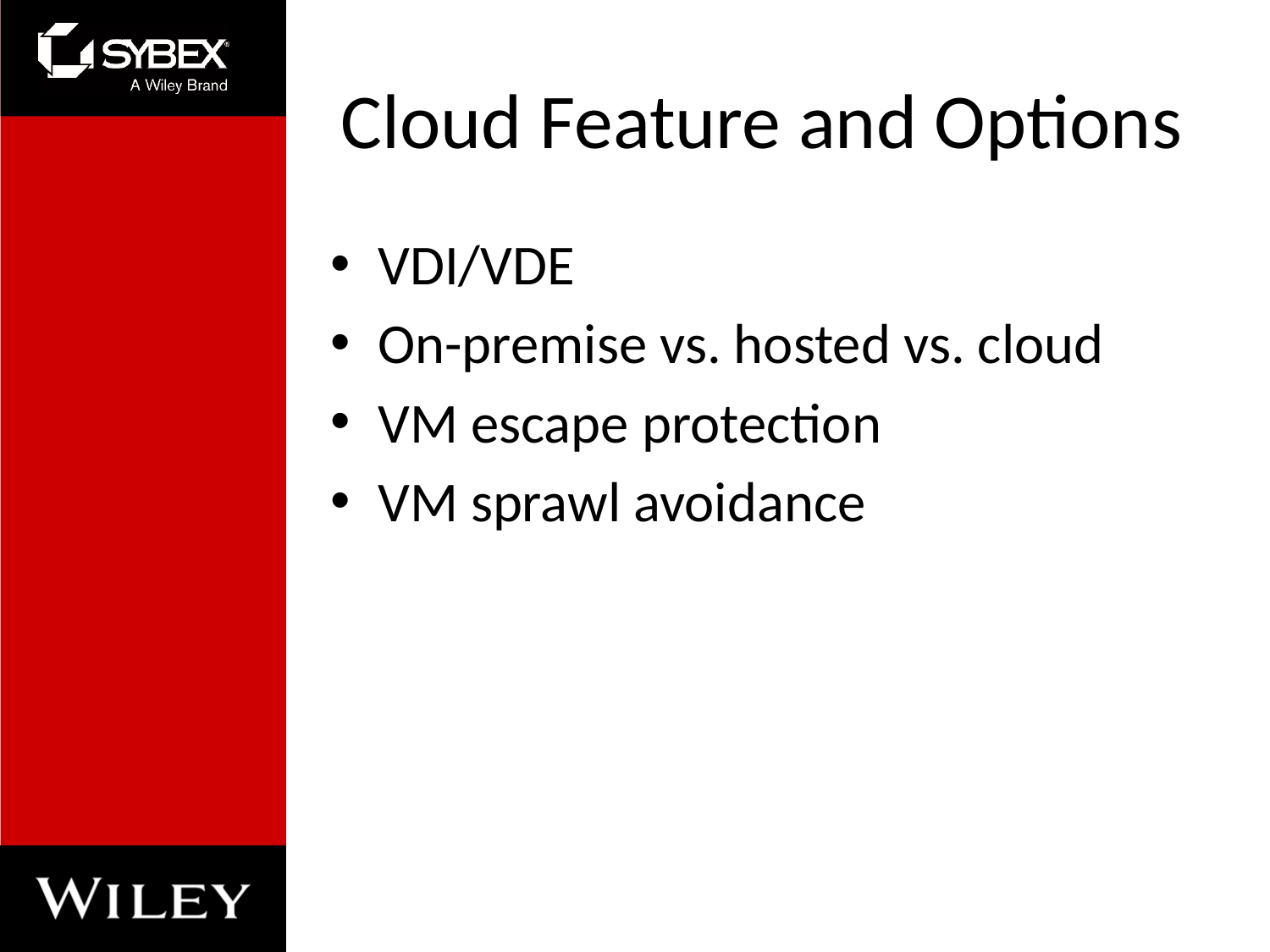

# Cloud Feature and Options
VDI/VDE
On-premise vs. hosted vs. cloud
VM escape protection
VM sprawl avoidance